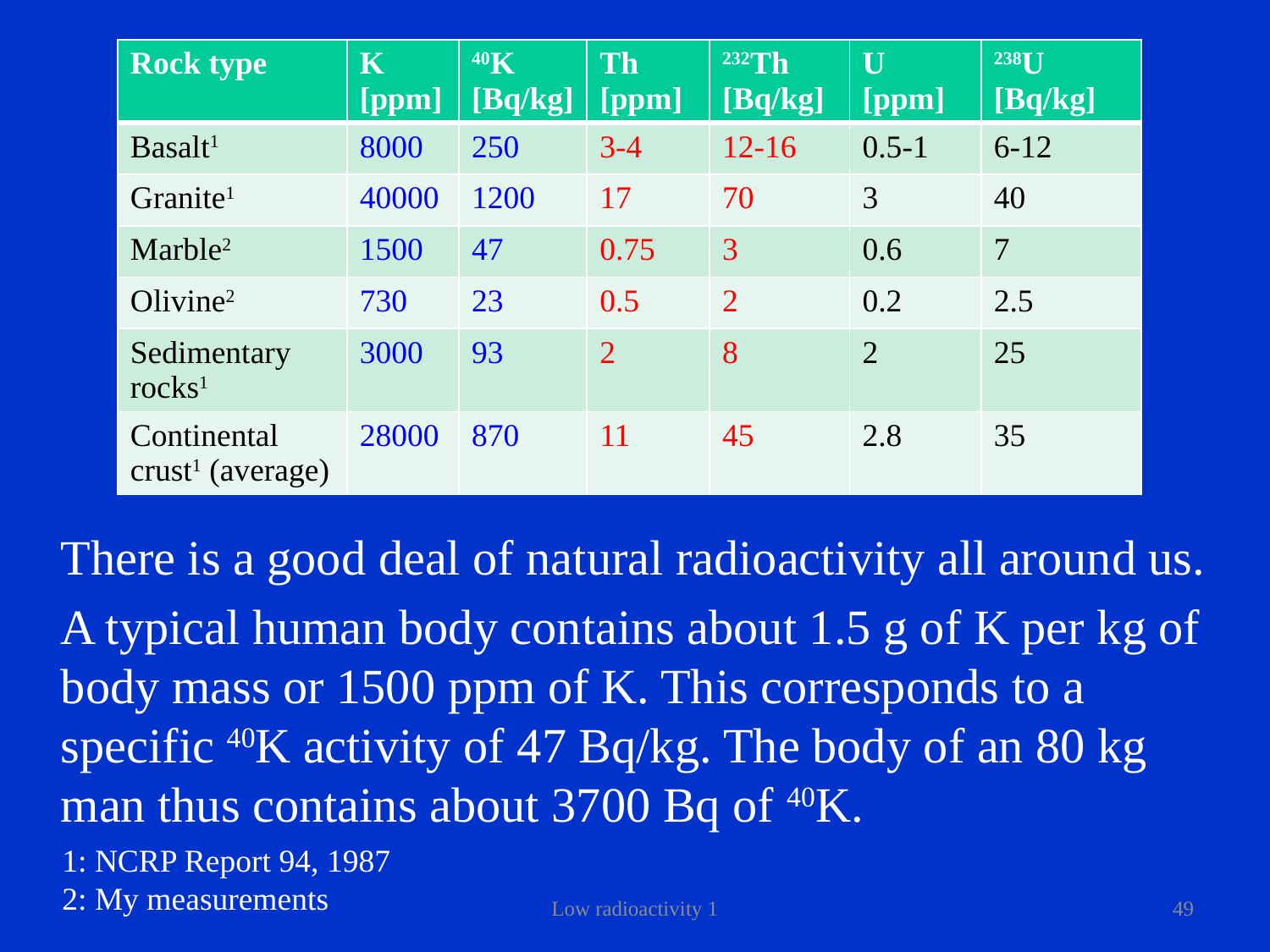

| Rock type | K [ppm] | 40K [Bq/kg] | Th [ppm] | 232Th [Bq/kg] | U [ppm] | 238U [Bq/kg] |
| --- | --- | --- | --- | --- | --- | --- |
| Basalt1 | 8000 | 250 | 3-4 | 12-16 | 0.5-1 | 6-12 |
| Granite1 | 40000 | 1200 | 17 | 70 | 3 | 40 |
| Marble2 | 1500 | 47 | 0.75 | 3 | 0.6 | 7 |
| Olivine2 | 730 | 23 | 0.5 | 2 | 0.2 | 2.5 |
| Sedimentary rocks1 | 3000 | 93 | 2 | 8 | 2 | 25 |
| Continental crust1 (average) | 28000 | 870 | 11 | 45 | 2.8 | 35 |
There is a good deal of natural radioactivity all around us.
A typical human body contains about 1.5 g of K per kg of
body mass or 1500 ppm of K. This corresponds to a
specific 40K activity of 47 Bq/kg. The body of an 80 kg
man thus contains about 3700 Bq of 40K.
1: NCRP Report 94, 1987
2: My measurements
Low radioactivity 1
49